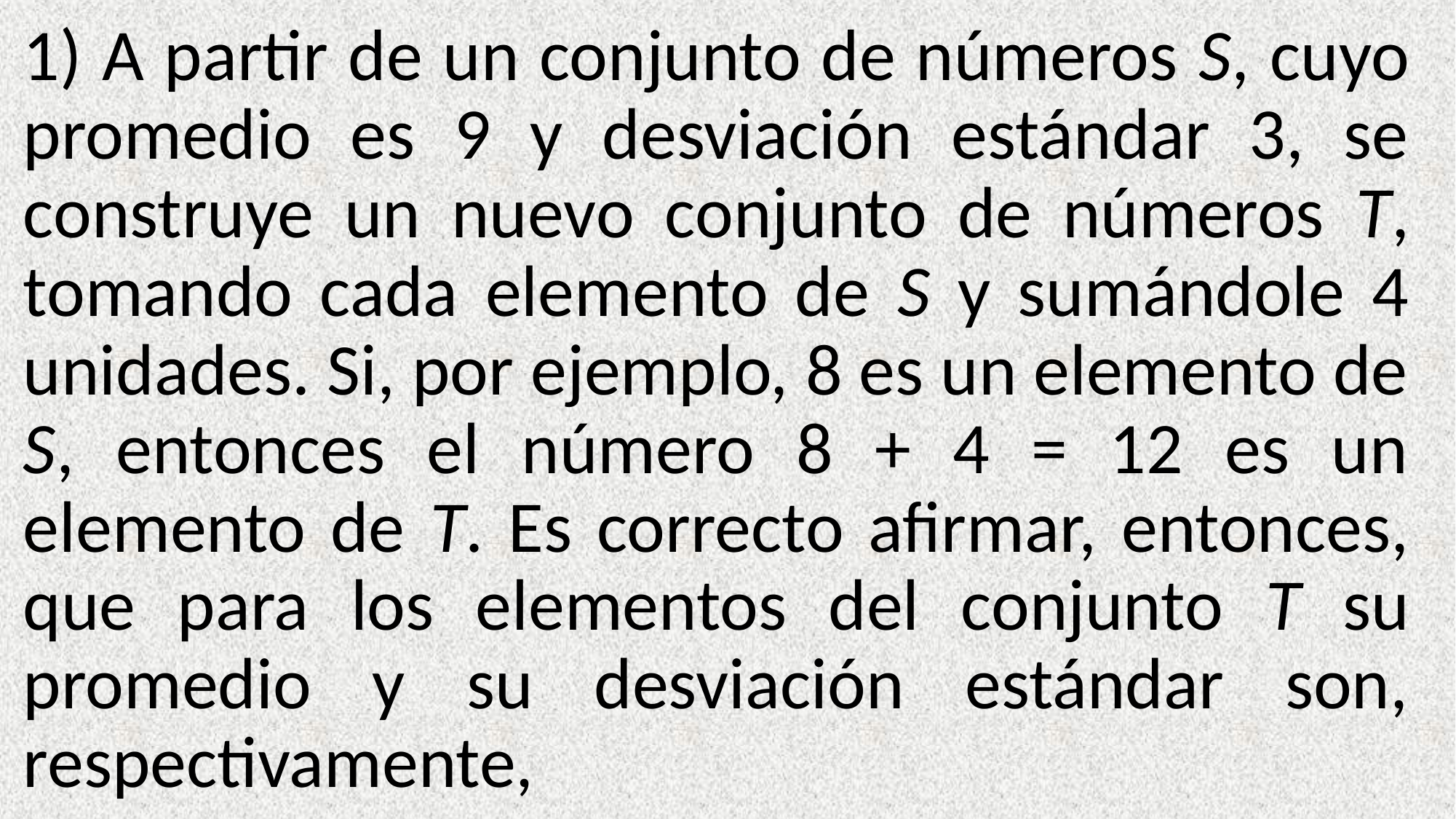

1) A partir de un conjunto de números S, cuyo promedio es 9 y desviación estándar 3, se construye un nuevo conjunto de números T, tomando cada elemento de S y sumándole 4 unidades. Si, por ejemplo, 8 es un elemento de S, entonces el número 8 + 4 = 12 es un elemento de T. Es correcto afirmar, entonces, que para los elementos del conjunto T su promedio y su desviación estándar son, respectivamente,